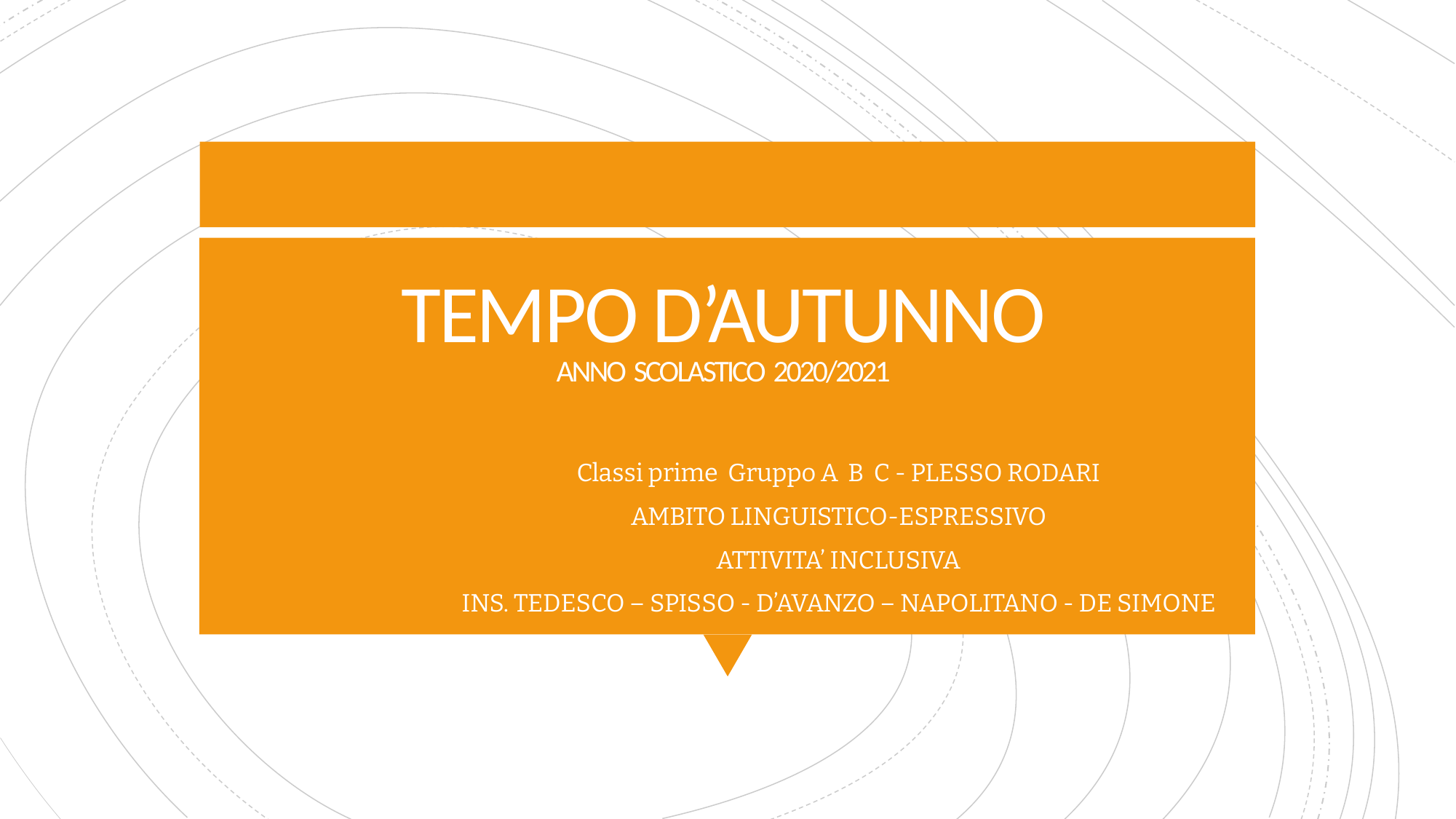

# TEMPO D’AUTUNNO ANNO  SCOLASTICO  2020/2021
Classi prime  Gruppo A  B  C - PLESSO RODARI
AMBITO LINGUISTICO-ESPRESSIVO
ATTIVITA’ INCLUSIVA
INS. TEDESCO – SPISSO - D’AVANZO – NAPOLITANO - DE SIMONE